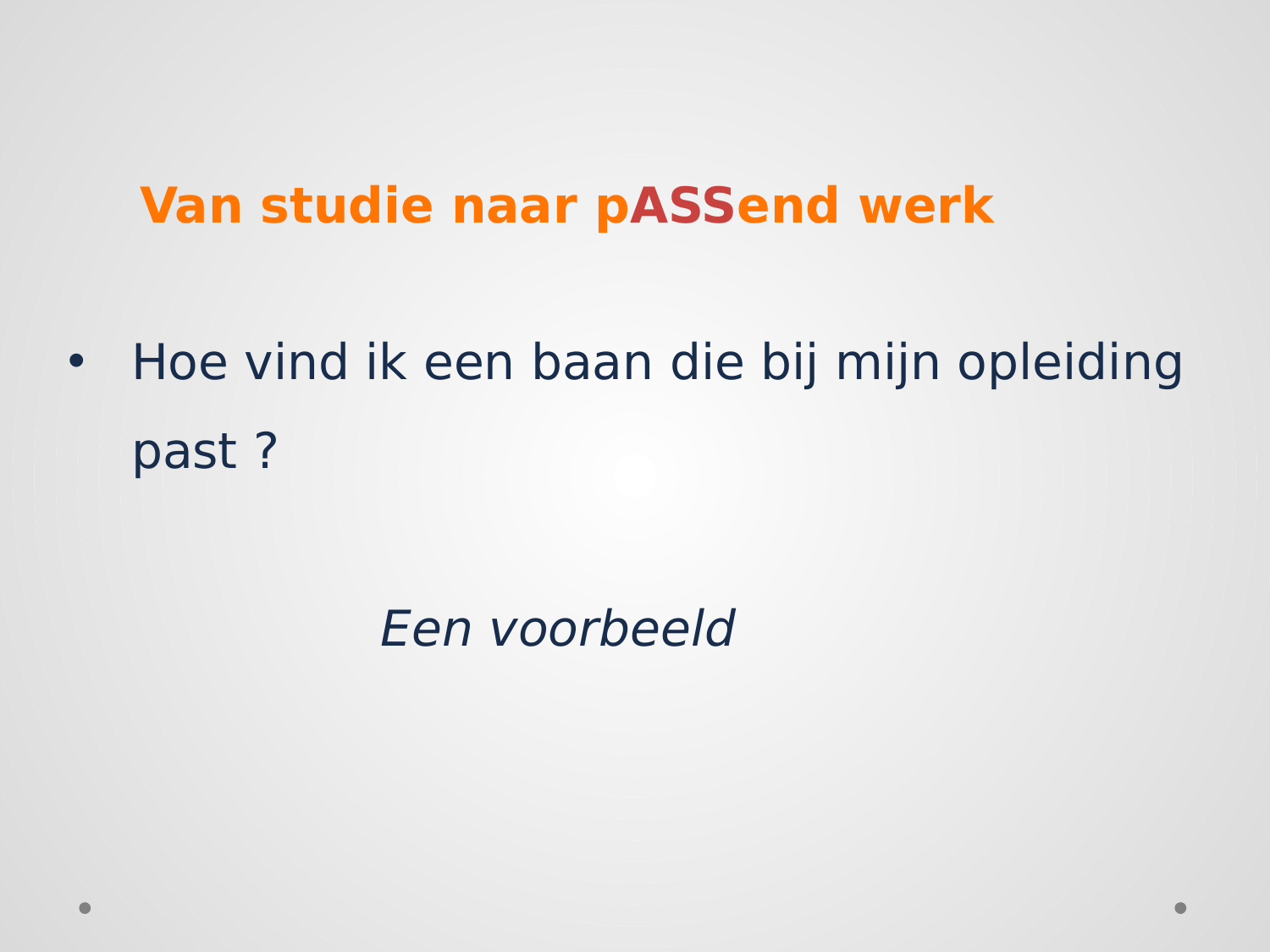

Van studie naar pASSend werk

Hoe vind ik een baan die bij mijn opleiding  past ?

                    Een voorbeeld